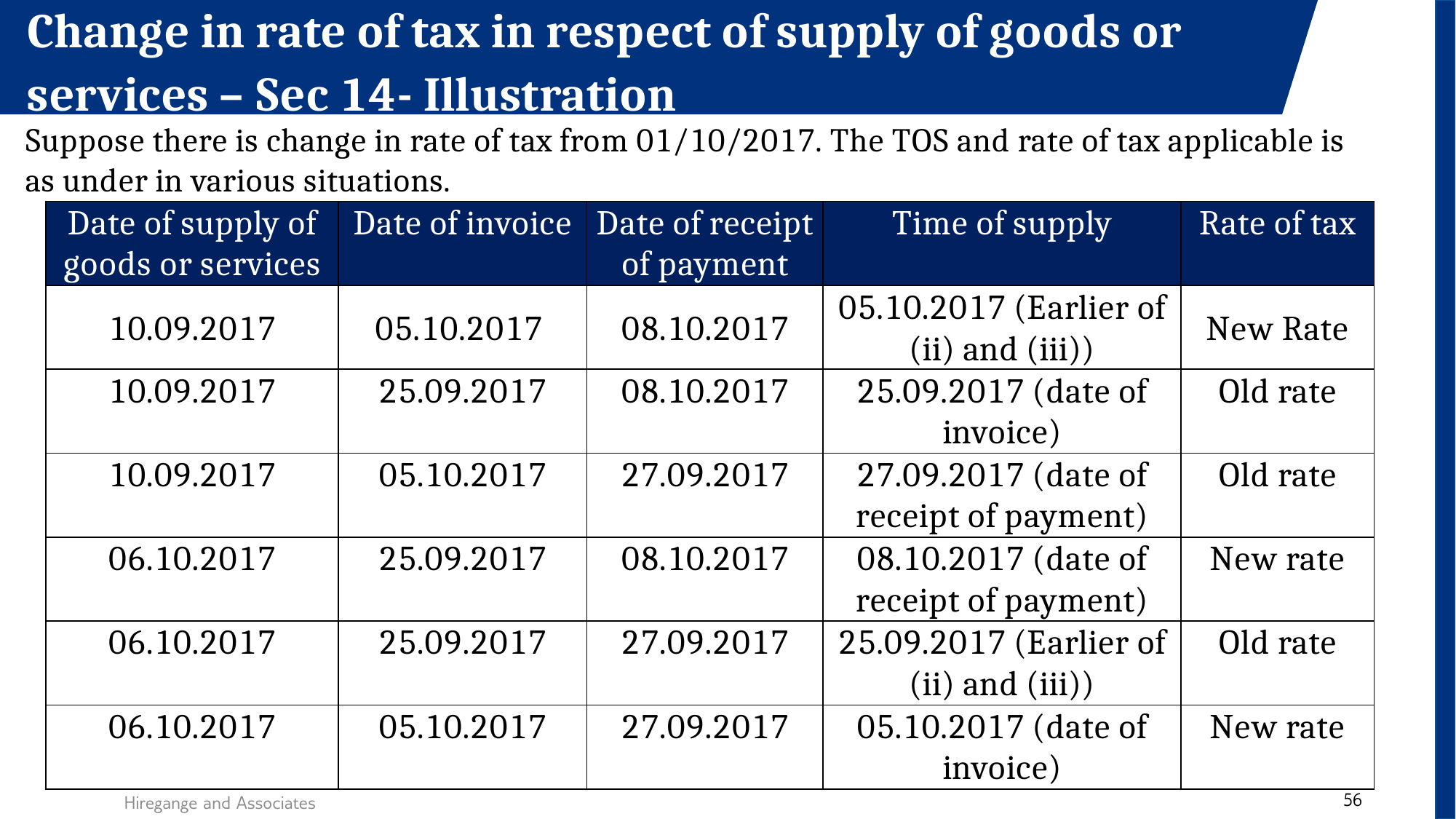

Change in rate of tax in respect of supply of goods or services – Sec 14- Illustration
Suppose there is change in rate of tax from 01/10/2017. The TOS and rate of tax applicable is as under in various situations.
| Date of supply of goods or services | Date of invoice | Date of receipt of payment | Time of supply | Rate of tax |
| --- | --- | --- | --- | --- |
| 10.09.2017 | 05.10.2017 | 08.10.2017 | 05.10.2017 (Earlier of (ii) and (iii)) | New Rate |
| 10.09.2017 | 25.09.2017 | 08.10.2017 | 25.09.2017 (date of invoice) | Old rate |
| 10.09.2017 | 05.10.2017 | 27.09.2017 | 27.09.2017 (date of receipt of payment) | Old rate |
| 06.10.2017 | 25.09.2017 | 08.10.2017 | 08.10.2017 (date of receipt of payment) | New rate |
| 06.10.2017 | 25.09.2017 | 27.09.2017 | 25.09.2017 (Earlier of (ii) and (iii)) | Old rate |
| 06.10.2017 | 05.10.2017 | 27.09.2017 | 05.10.2017 (date of invoice) | New rate |
56
56
Hiregange and Associates